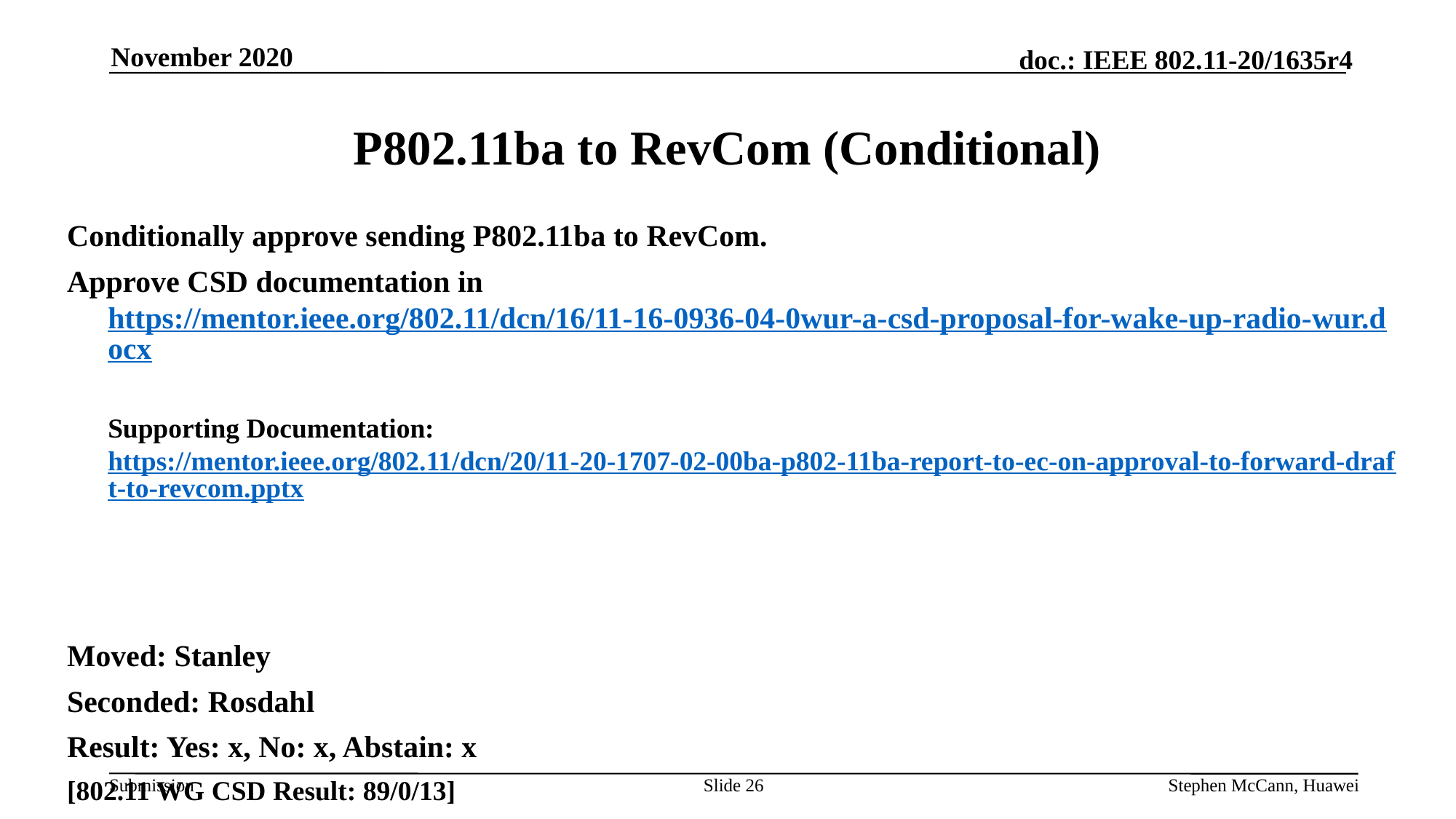

November 2020
# P802.11ba to RevCom (Conditional)
Conditionally approve sending P802.11ba to RevCom.
Approve CSD documentation in https://mentor.ieee.org/802.11/dcn/16/11-16-0936-04-0wur-a-csd-proposal-for-wake-up-radio-wur.docx
	Supporting Documentation: https://mentor.ieee.org/802.11/dcn/20/11-20-1707-02-00ba-p802-11ba-report-to-ec-on-approval-to-forward-draft-to-revcom.pptx

Moved: Stanley
Seconded: Rosdahl
Result: Yes: x, No: x, Abstain: x
[802.11 WG CSD Result: 89/0/13]
[802.11 WG to RevCom Result: 92/1/10]

Slide 26
Stephen McCann, Huawei